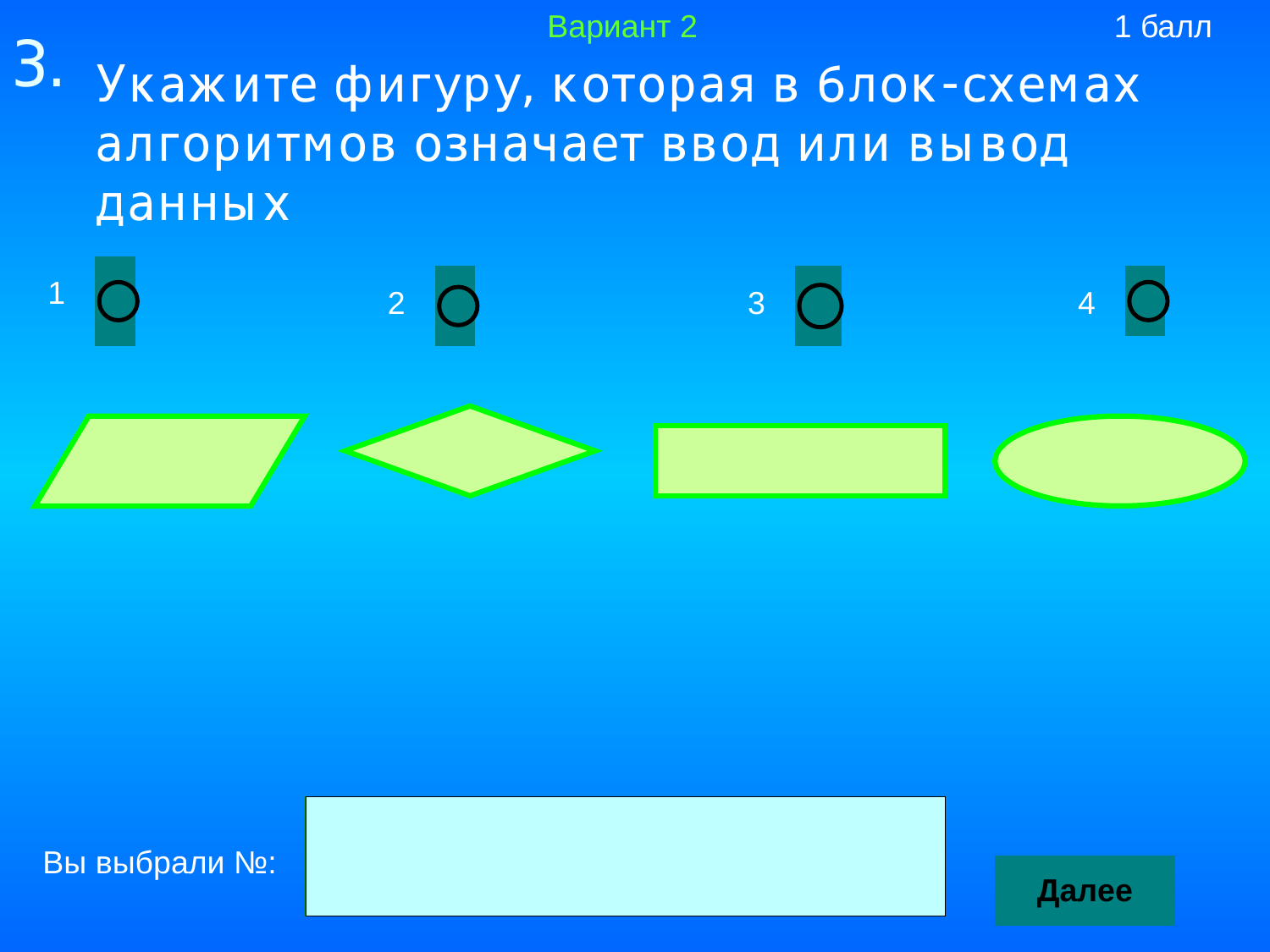

3.
Вариант 2
1 балл
Укажите фигуру, которая в блок-схемах алгоритмов означает ввод или вывод данных
1
2
3
4

Вы выбрали №: